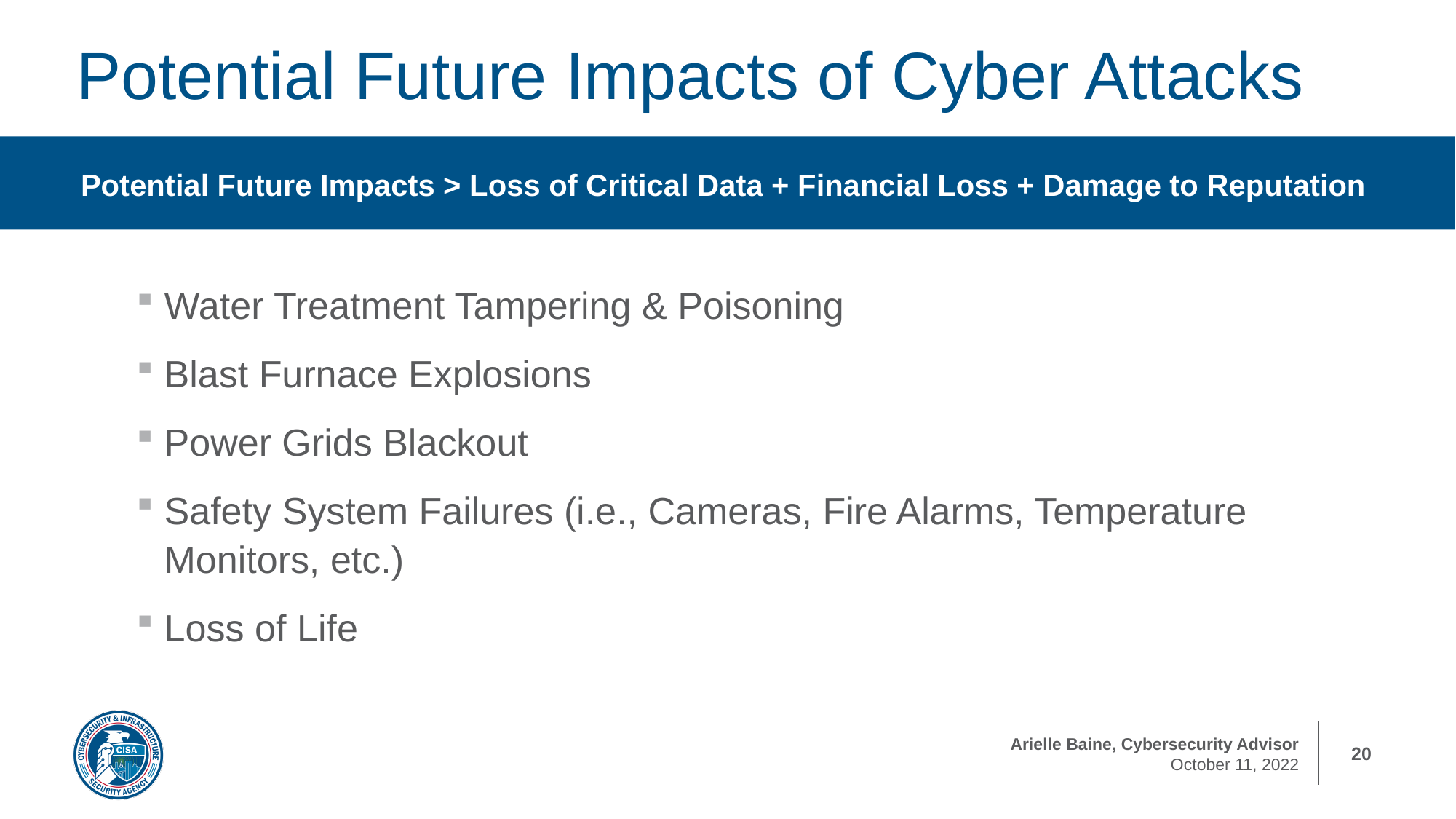

# Potential Future Impacts of Cyber Attacks
Potential Future Impacts > Loss of Critical Data + Financial Loss + Damage to Reputation
Water Treatment Tampering & Poisoning
Blast Furnace Explosions
Power Grids Blackout
Safety System Failures (i.e., Cameras, Fire Alarms, Temperature Monitors, etc.)
Loss of Life
20